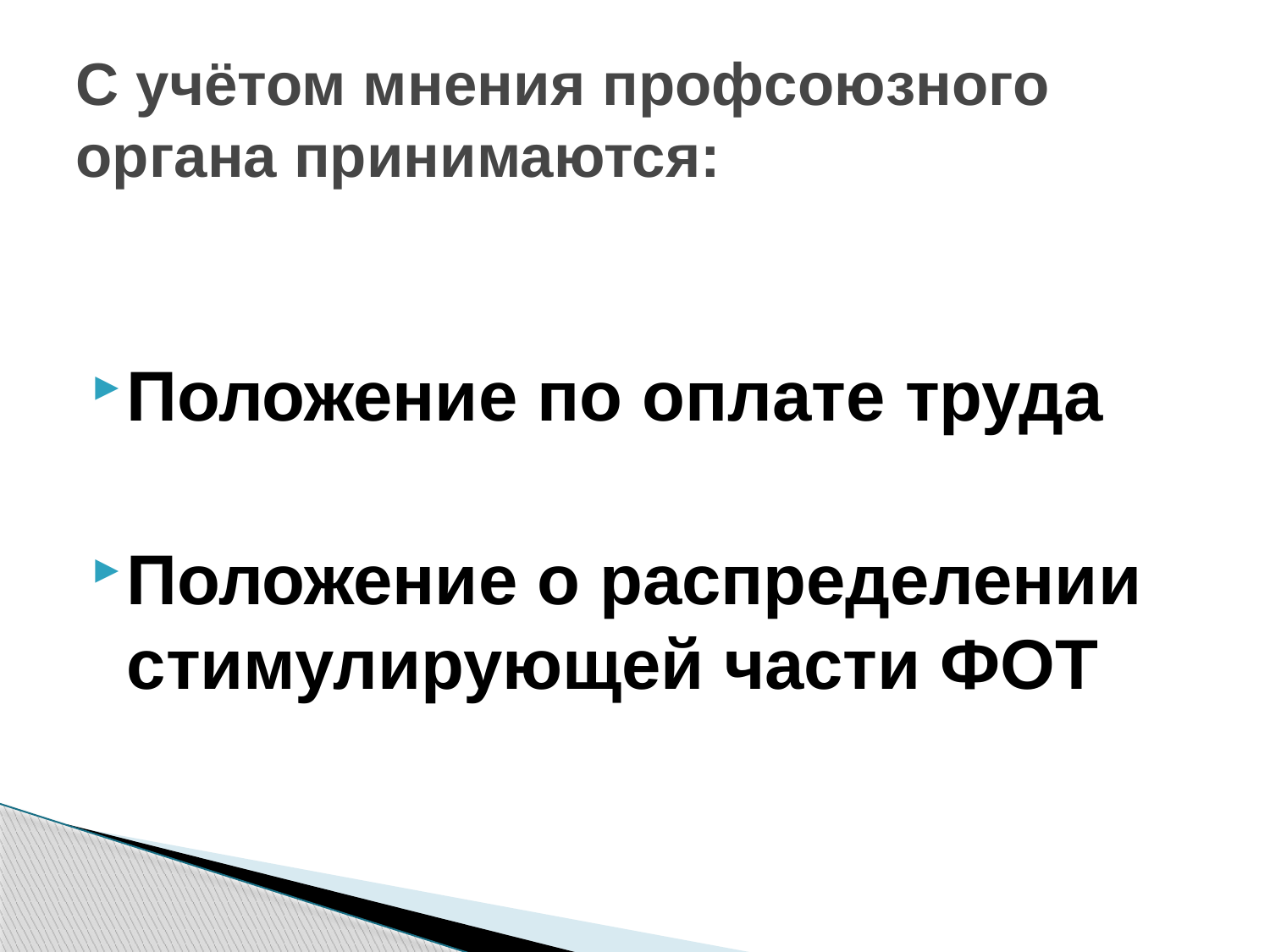

# С учётом мнения профсоюзного органа принимаются:

Положение по оплате труда

Положение о распределении стимулирующей части ФОТ